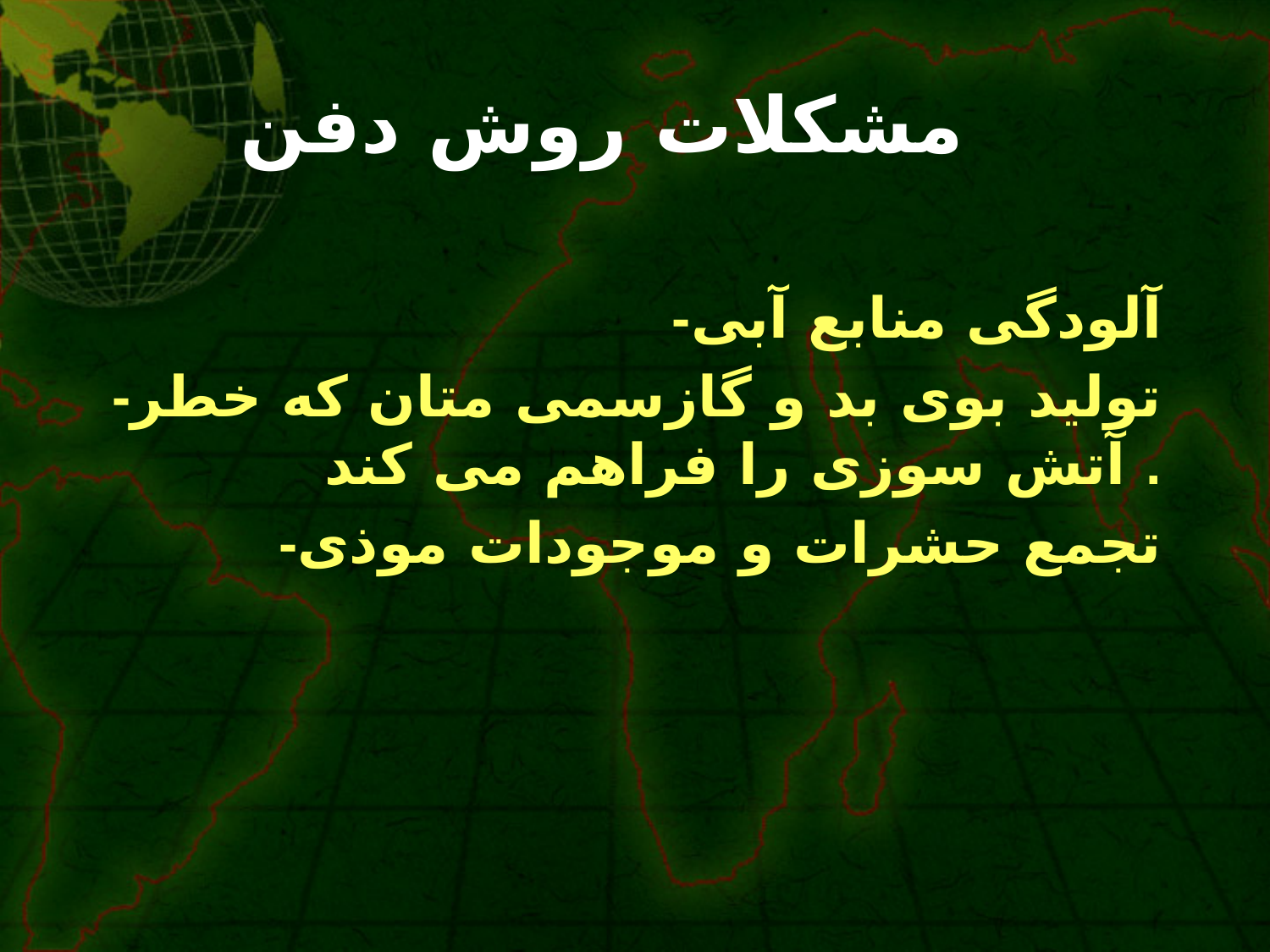

# مشکلات روش دفن
-آلودگی منابع آبی
-تولید بوی بد و گازسمی متان که خطر آتش سوزی را فراهم می کند .
-تجمع حشرات و موجودات موذی